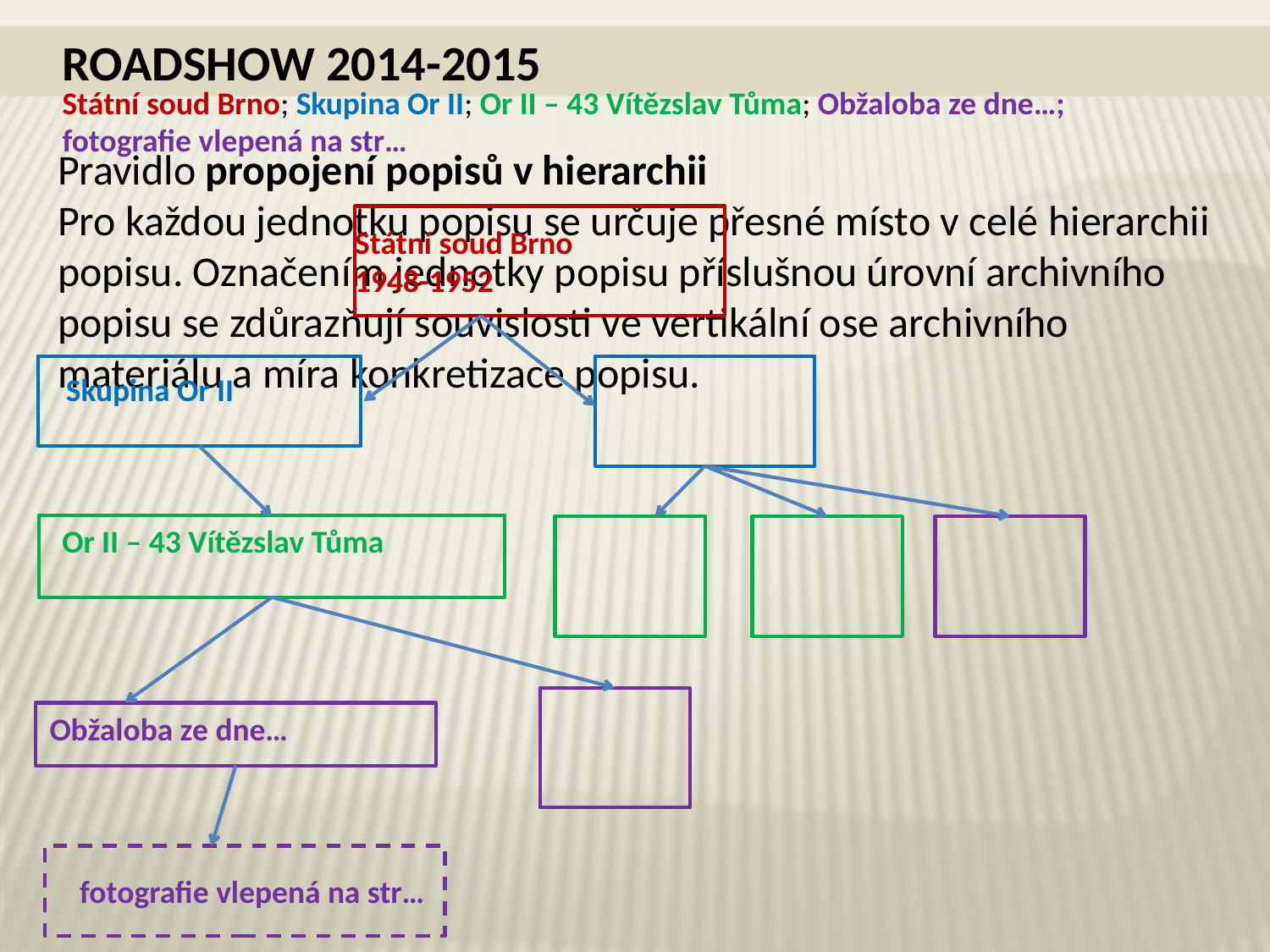

# ROADSHOW 2014-2015
Státní soud Brno; Skupina Or II; Or II – 43 Vítězslav Tůma; Obžaloba ze dne…; fotografie vlepená na str…
Pravidlo propojení popisů v hierarchii
Pro každou jednotku popisu se určuje přesné místo v celé hierarchii popisu. Označením jednotky popisu příslušnou úrovní archivního popisu se zdůrazňují souvislosti ve vertikální ose archivního materiálu a míra konkretizace popisu.

Státní soud Brno
1948-1952

 Skupina Or II
Or II – 43 Vítězslav Tůma

Obžaloba ze dne…

fotografie vlepená na str…